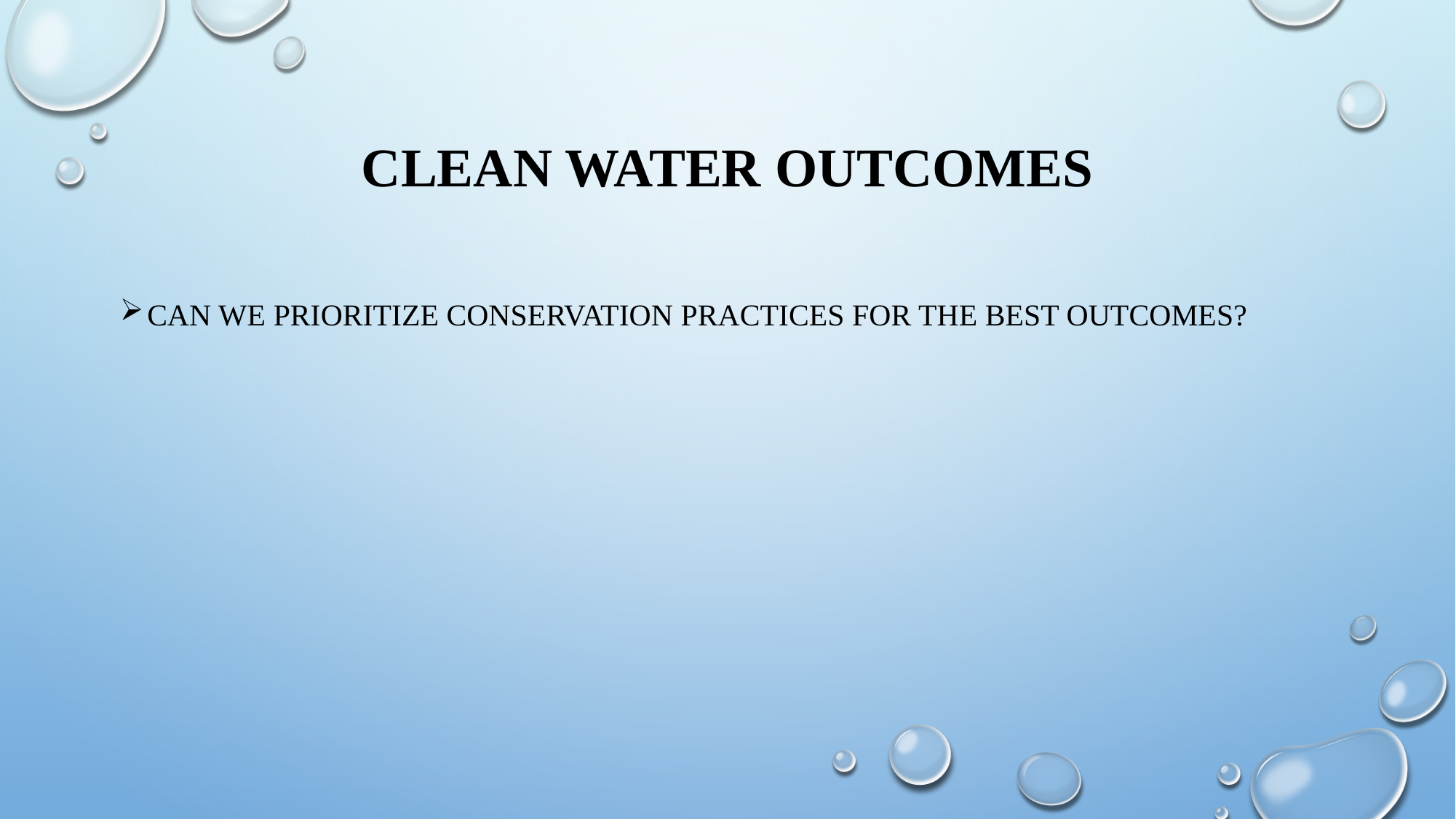

# Clean Water Outcomes
Can we prioritize conservation practices for the best outcomes?